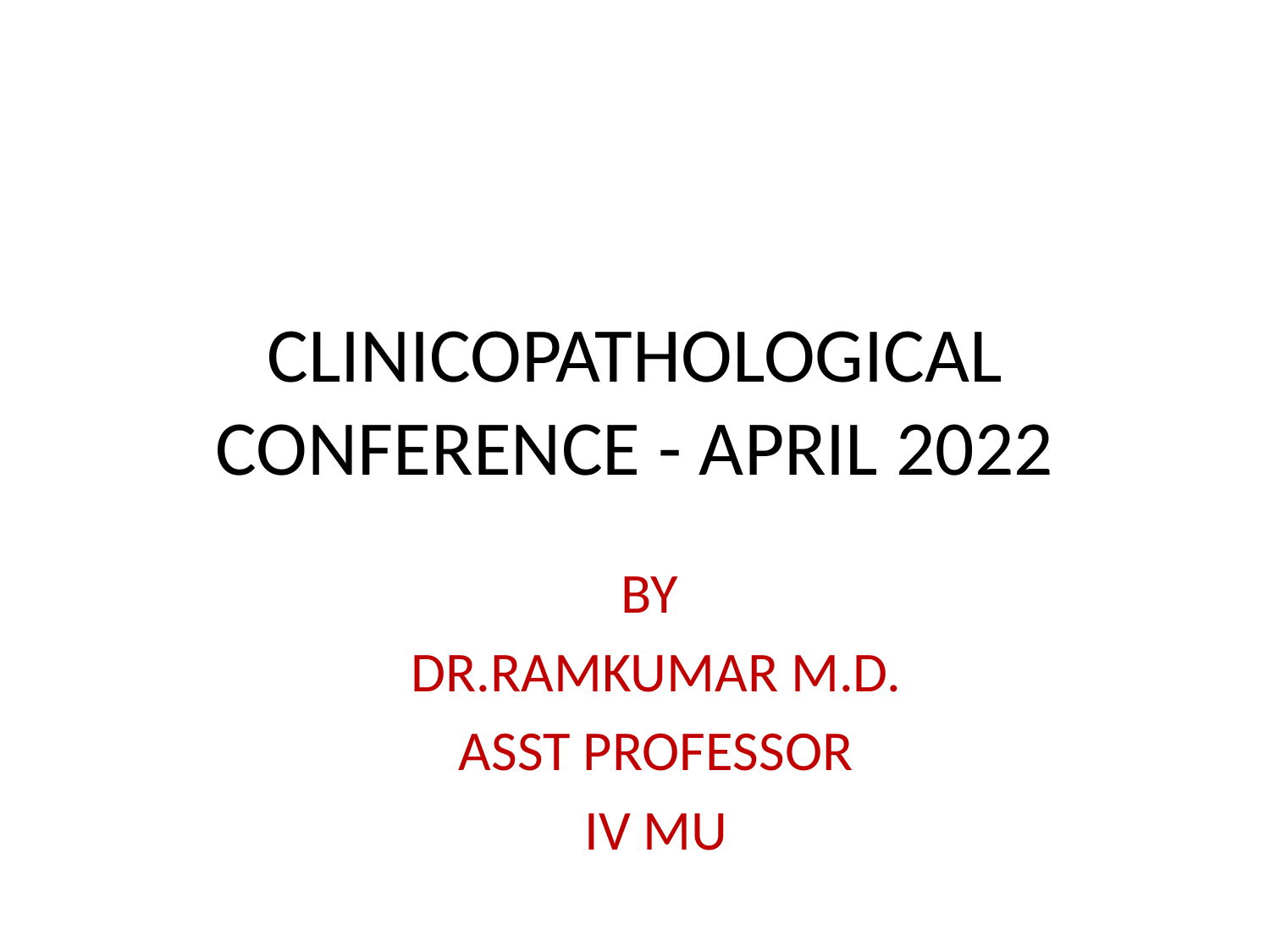

# CLINICOPATHOLOGICAL CONFERENCE - APRIL 2022
BY
DR.RAMKUMAR M.D.
ASST PROFESSOR
IV MU